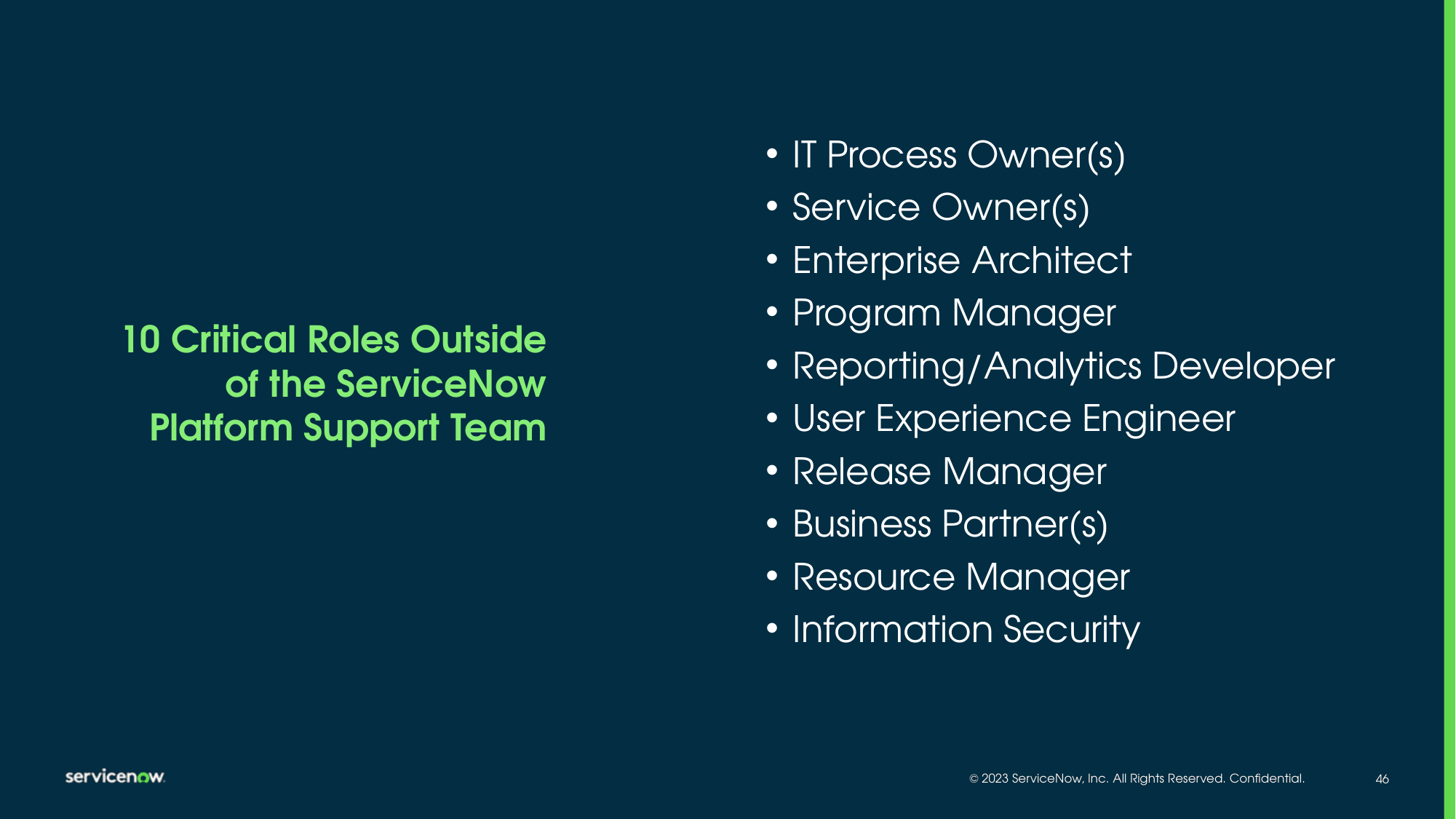

IT Process Owner(s)
Service Owner(s)
Enterprise Architect
Program Manager
Reporting/Analytics Developer
User Experience Engineer
Release Manager
Business Partner(s)
Resource Manager
Information Security

# 10 Critical Roles Outside of the ServiceNow Platform Support Team